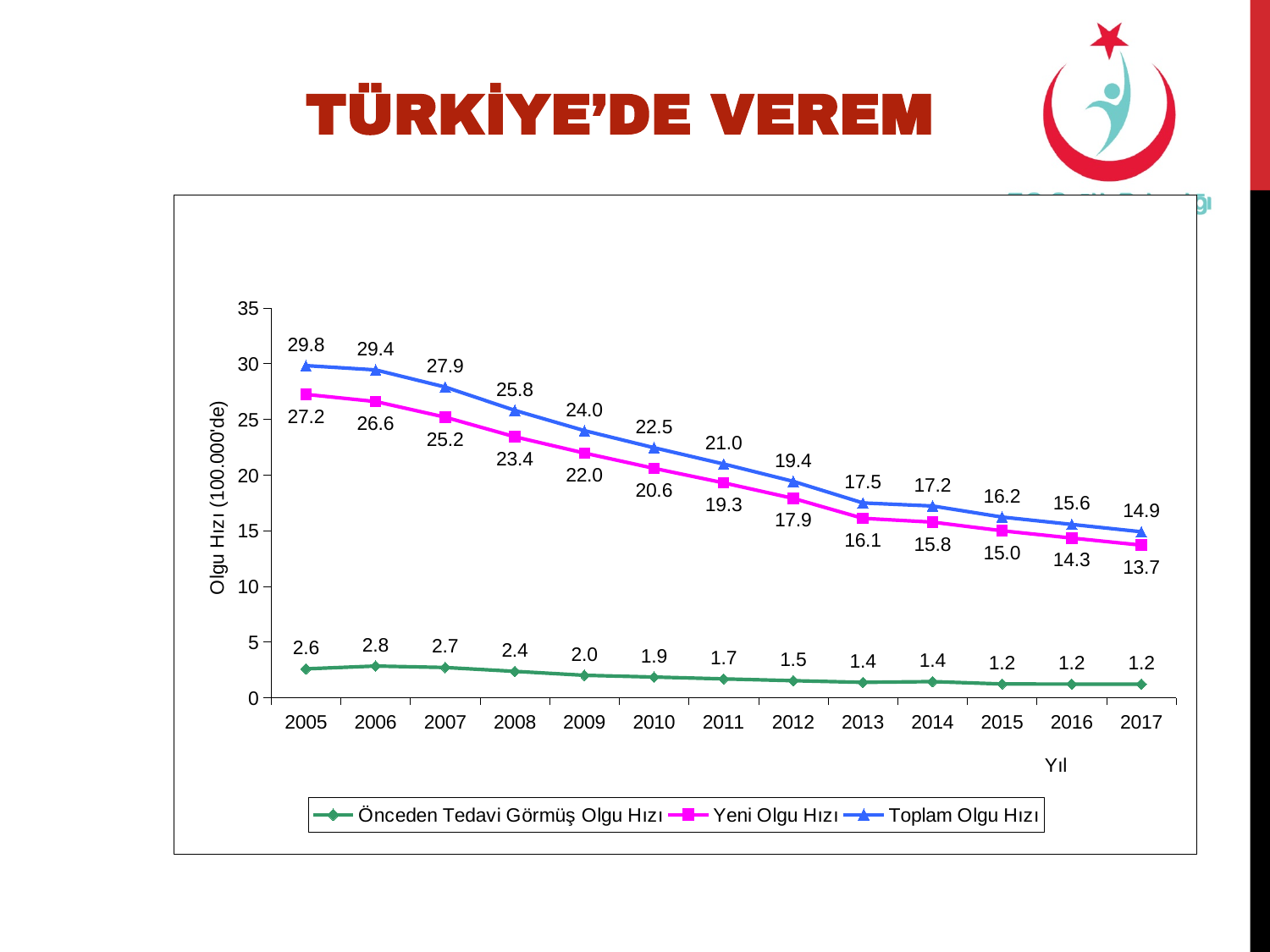

TÜRKİYE’DE VEREM

### Chart

| Category | Önceden Tedavi Görmüş Olgu Hızı | Yeni Olgu Hızı | Toplam Olgu Hızı |
|---|---|---|---|
| 2005 | 2.587839131090172 | 27.233303717920307 | 29.821142849010478 |
| 2006 | 2.842393306637017 | 26.594016891158855 | 29.436410197795873 |
| 2007 | 2.71015932620084 | 25.190456340395784 | 27.90061566659663 |
| 2008 | 2.3658677435186832 | 23.434954717123595 | 25.80082246064228 |
| 2009 | 2.0107133674760456 | 21.971763685860587 | 23.982477053336634 |
| 2010 | 1.8555948925998496 | 20.594661735631224 | 22.450256628231074 |
| 2011 | 1.688875671704463 | 19.293597907260892 | 20.982473578965358 |
| 2012 | 1.528546855461773 | 17.896956478092644 | 19.425503333554417 |
| 2013 | 1.378674120880686 | 16.111052735211196 | 17.48972685609188 |
| 2014 | 1.447952777536381 | 15.770458118358466 | 17.21841089589485 |
| 2015 | 1.230616004081124 | 14.989639521330762 | 16.220255525411886 |
| 2016 | 1.2215768662960063 | 14.335674363239905 | 15.557251229535908 |
| 2017 | 1.2215768662960063 | 13.7 | 14.9 |